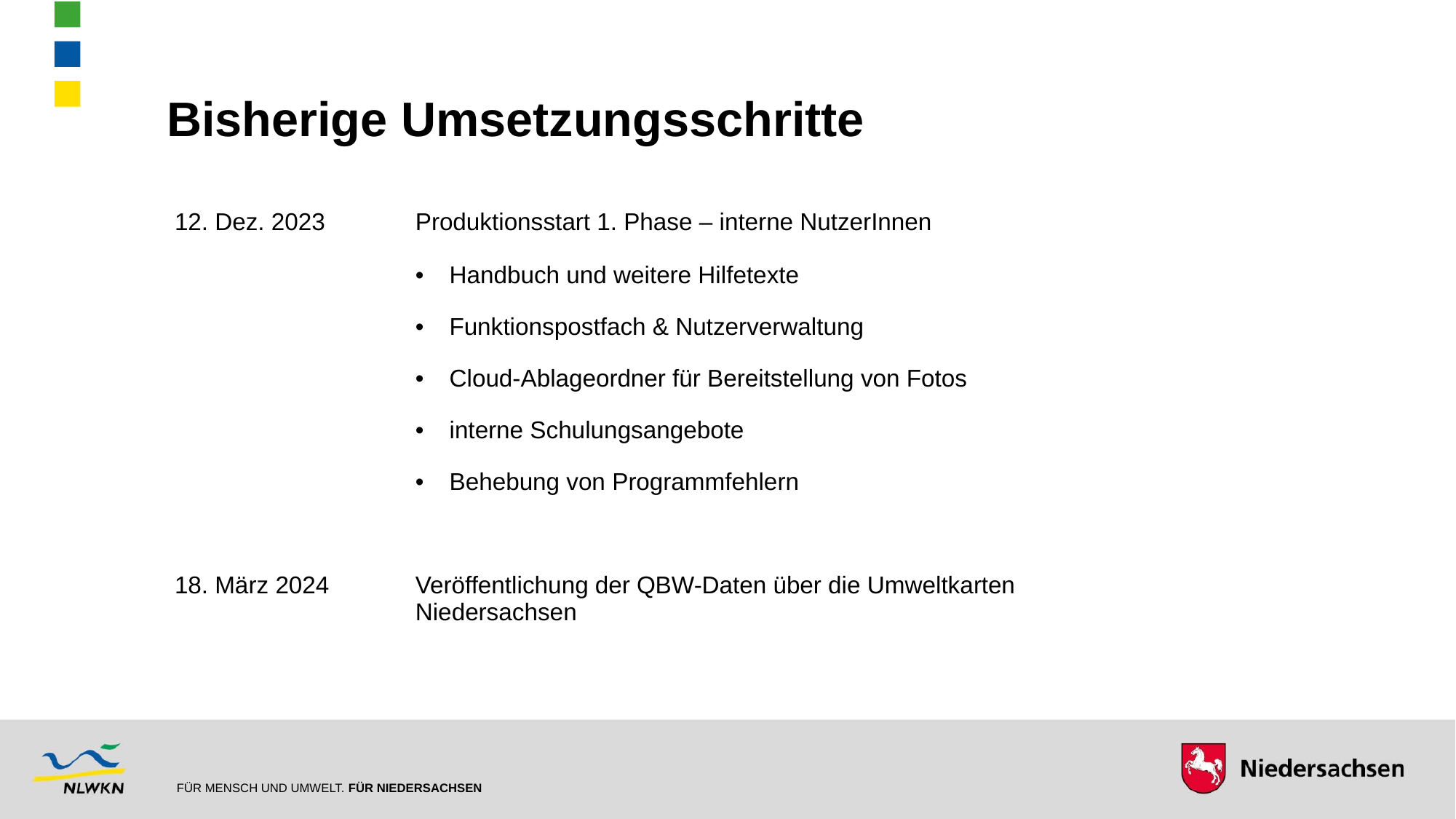

Bisherige Umsetzungsschritte

| 12. Dez. 2023 | Produktionsstart 1. Phase – interne NutzerInnen |
| --- | --- |
|  | Handbuch und weitere Hilfetexte |
|  | Funktionspostfach & Nutzerverwaltung |
|  | Cloud-Ablageordner für Bereitstellung von Fotos |
|  | interne Schulungsangebote |
|  | Behebung von Programmfehlern |
|  |  |
| 18. März 2024 | Veröffentlichung der QBW-Daten über die Umweltkarten Niedersachsen |